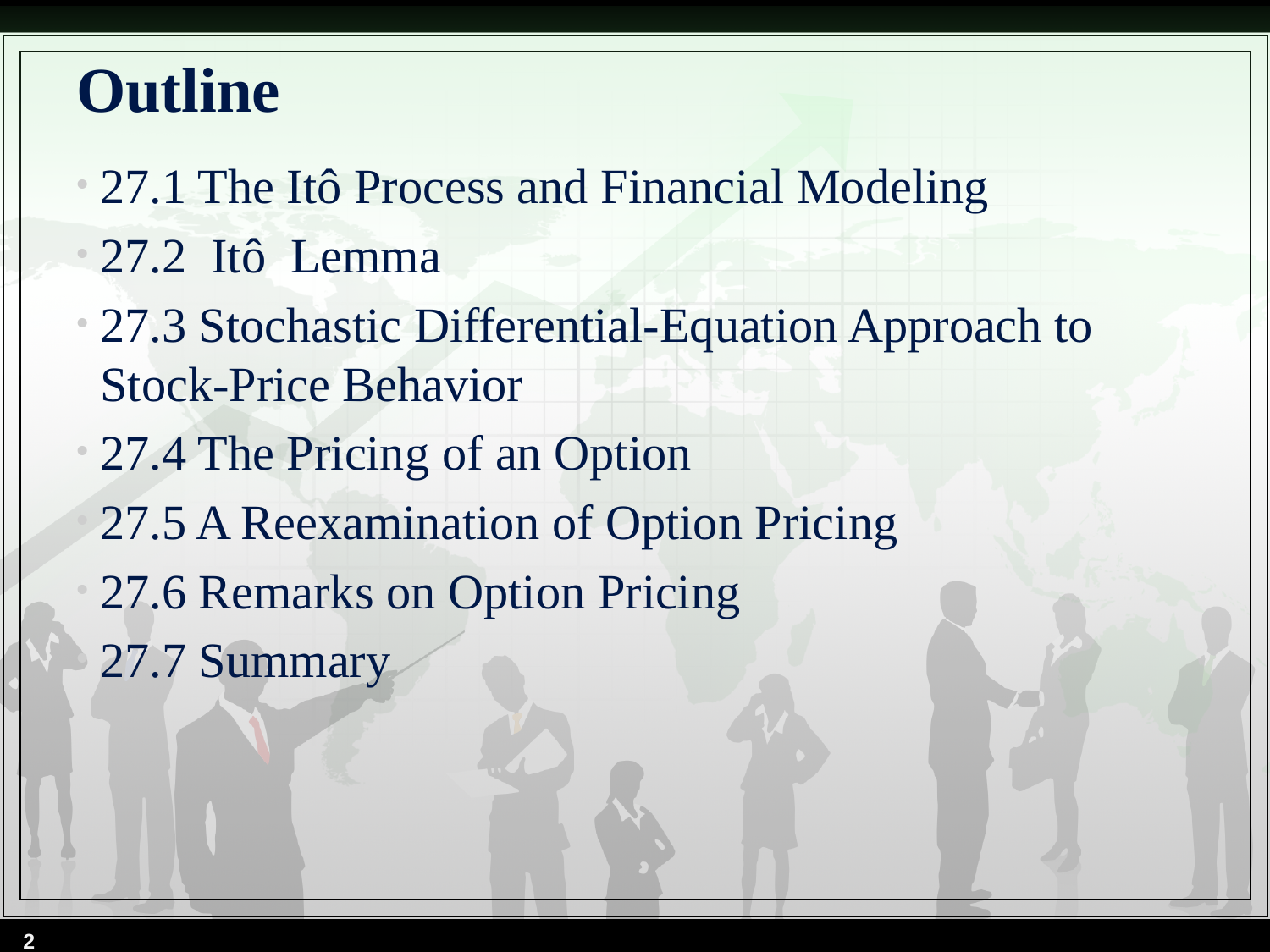

# Outline
27.1 The Itô Process and Financial Modeling
27.2  Itô  Lemma
27.3 Stochastic Differential-Equation Approach to Stock-Price Behavior
27.4 The Pricing of an Option
27.5 A Reexamination of Option Pricing
27.6 Remarks on Option Pricing
27.7 Summary
2